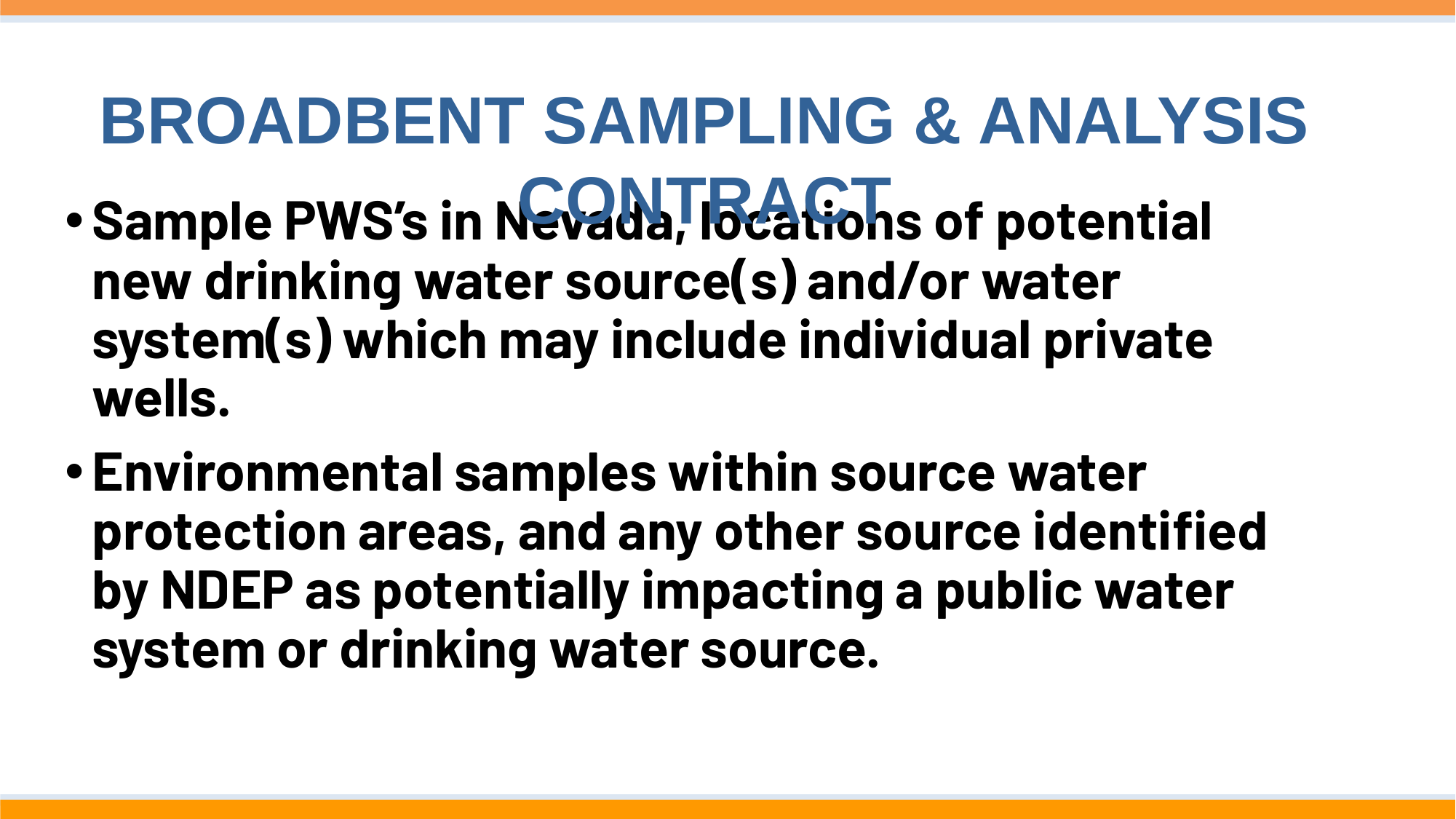

Broadbent Sampling & Analysis Contract
Sample PWS’s in Nevada, locations of potential new drinking water source(s) and/or water system(s) which may include individual private wells.
Environmental samples within source water protection areas, and any other source identified by NDEP as potentially impacting a public water system or drinking water source.